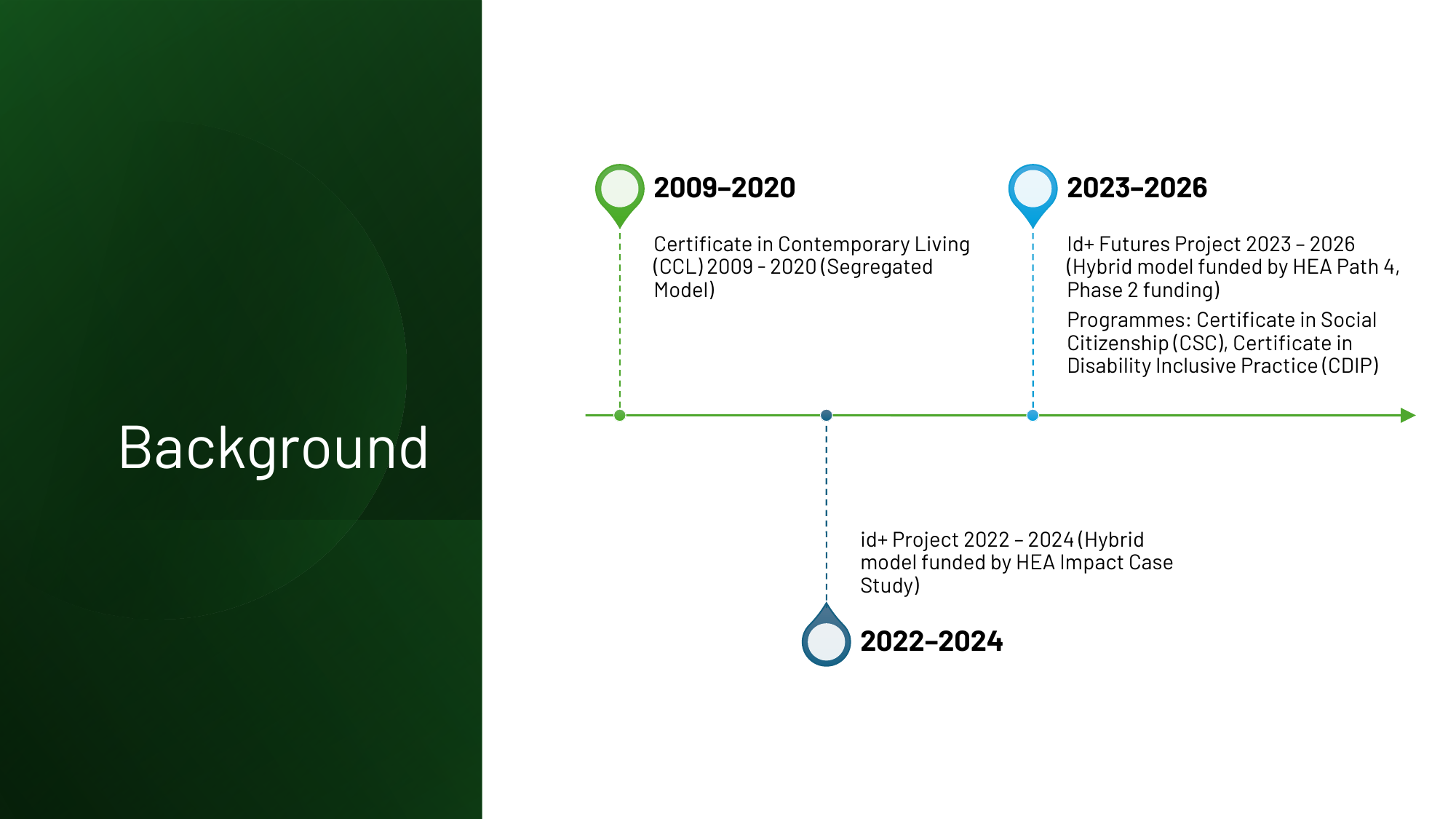

Certificate in Contemporary Living (CCL) 2009 - 2020 (Segregated Model)
2009–2020
id+ Project 2022 – 2024 (Hybrid model funded by HEA Impact Case Study)
2022–2024
Id+ Futures Project 2023 – 2026 (Hybrid model funded by HEA Path 4, Phase 2 funding)
Programmes: Certificate in Social Citizenship (CSC), Certificate in Disability Inclusive Practice (CDIP)
2023–2026

# Background